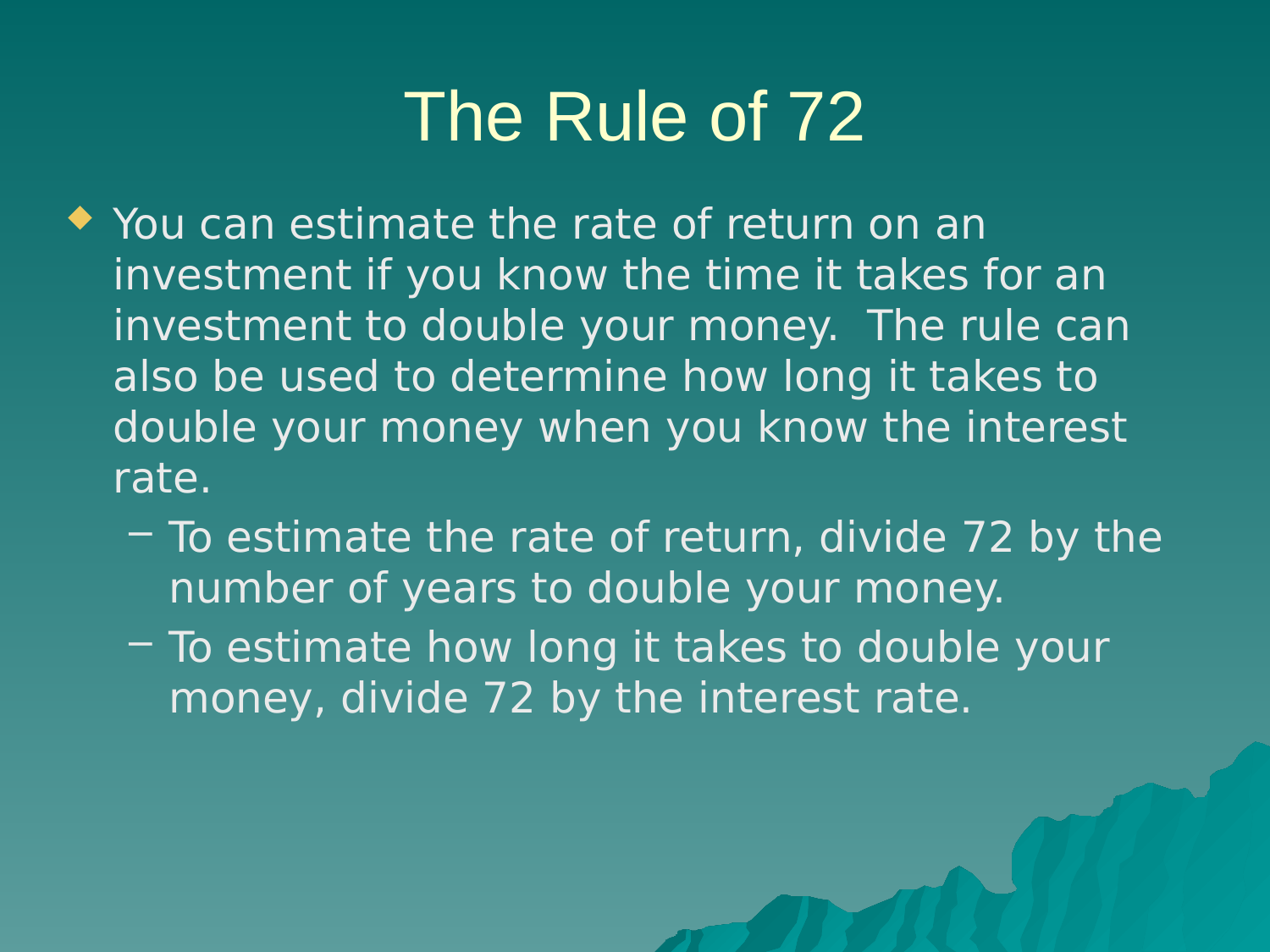

# The Rule of 72
You can estimate the rate of return on an investment if you know the time it takes for an investment to double your money.  The rule can also be used to determine how long it takes to double your money when you know the interest rate.
To estimate the rate of return, divide 72 by the number of years to double your money.
To estimate how long it takes to double your money, divide 72 by the interest rate.